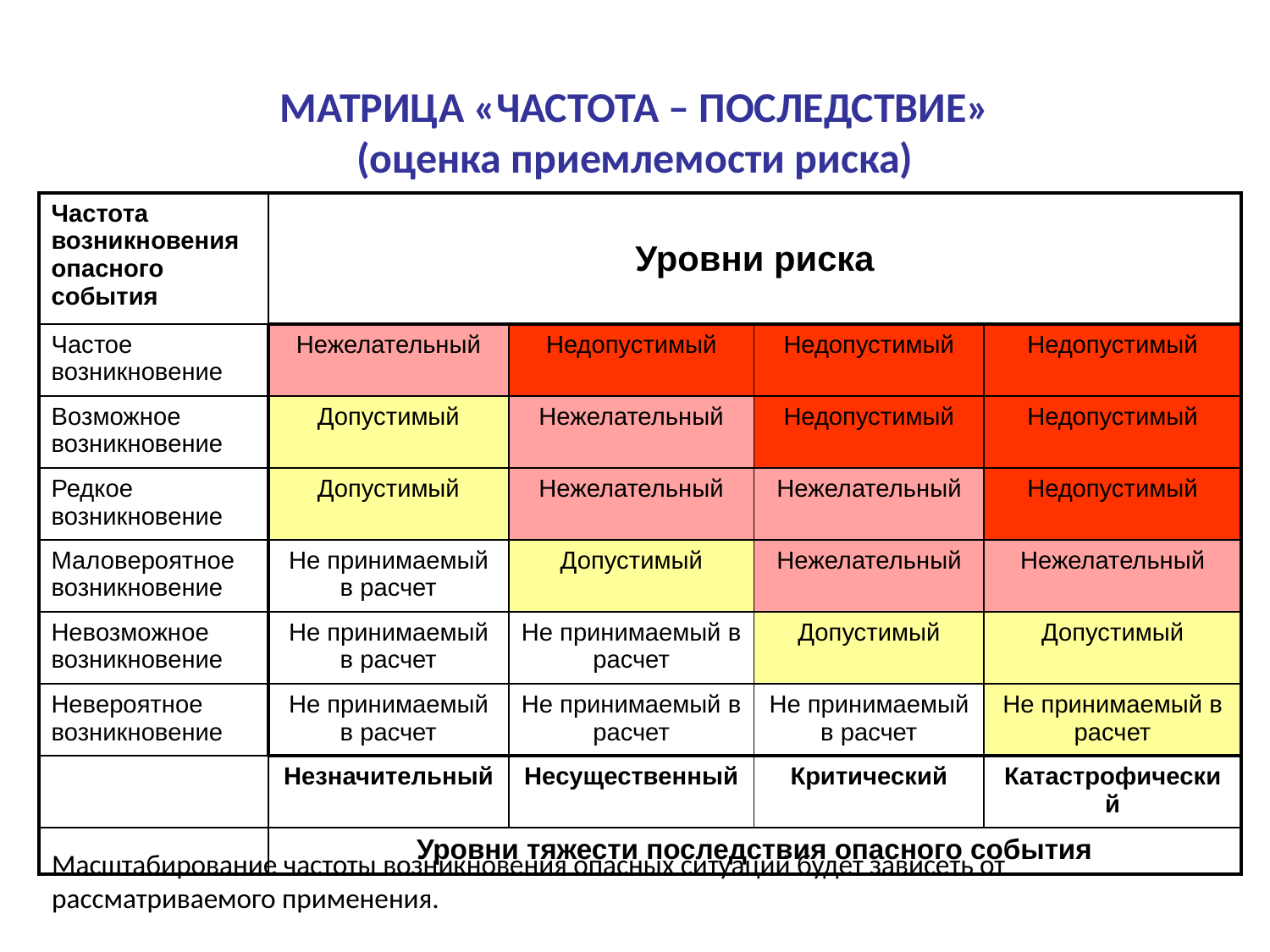

МАТРИЦА «ЧАСТОТА – ПОСЛЕДСТВИЕ»
(оценка приемлемости риска)
| Частота возникновения опасного события | Уровни риска |  |  |  |
| --- | --- | --- | --- | --- |
| Частое возникновение | Нежелательный | Недопустимый | Недопустимый | Недопустимый |
| Возможное возникновение | Допустимый | Нежелательный | Недопустимый | Недопустимый |
| Редкое возникновение | Допустимый | Нежелательный | Нежелательный | Недопустимый |
| Маловероятное возникновение | Не принимаемый в расчет | Допустимый | Нежелательный | Нежелательный |
| Невозможное возникновение | Не принимаемый в расчет | Не принимаемый в расчет | Допустимый | Допустимый |
| Невероятное возникновение | Не принимаемый в расчет | Не принимаемый в расчет | Не принимаемый в расчет | Не принимаемый в расчет |
|  | Незначительный | Несущественный | Критический | Катастрофический |
|  | Уровни тяжести последствия опасного события |  |  |  |
Масштабирование частоты возникновения опасных ситуаций будет зависеть от рассматриваемого применения.